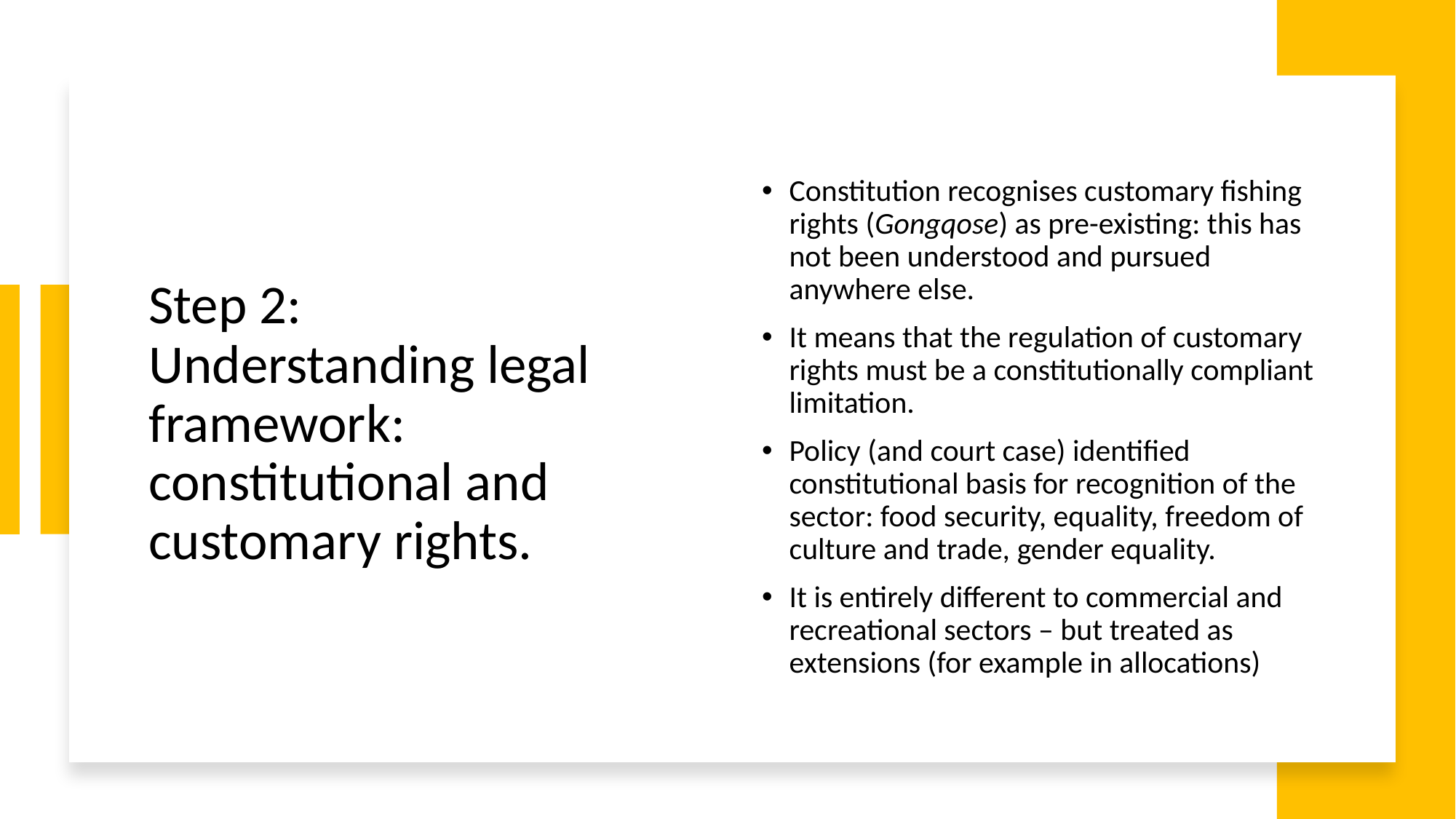

# Step 2: Understanding legal framework: constitutional and customary rights.
Constitution recognises customary fishing rights (Gongqose) as pre-existing: this has not been understood and pursued anywhere else.
It means that the regulation of customary rights must be a constitutionally compliant limitation.
Policy (and court case) identified constitutional basis for recognition of the sector: food security, equality, freedom of culture and trade, gender equality.
It is entirely different to commercial and recreational sectors – but treated as extensions (for example in allocations)